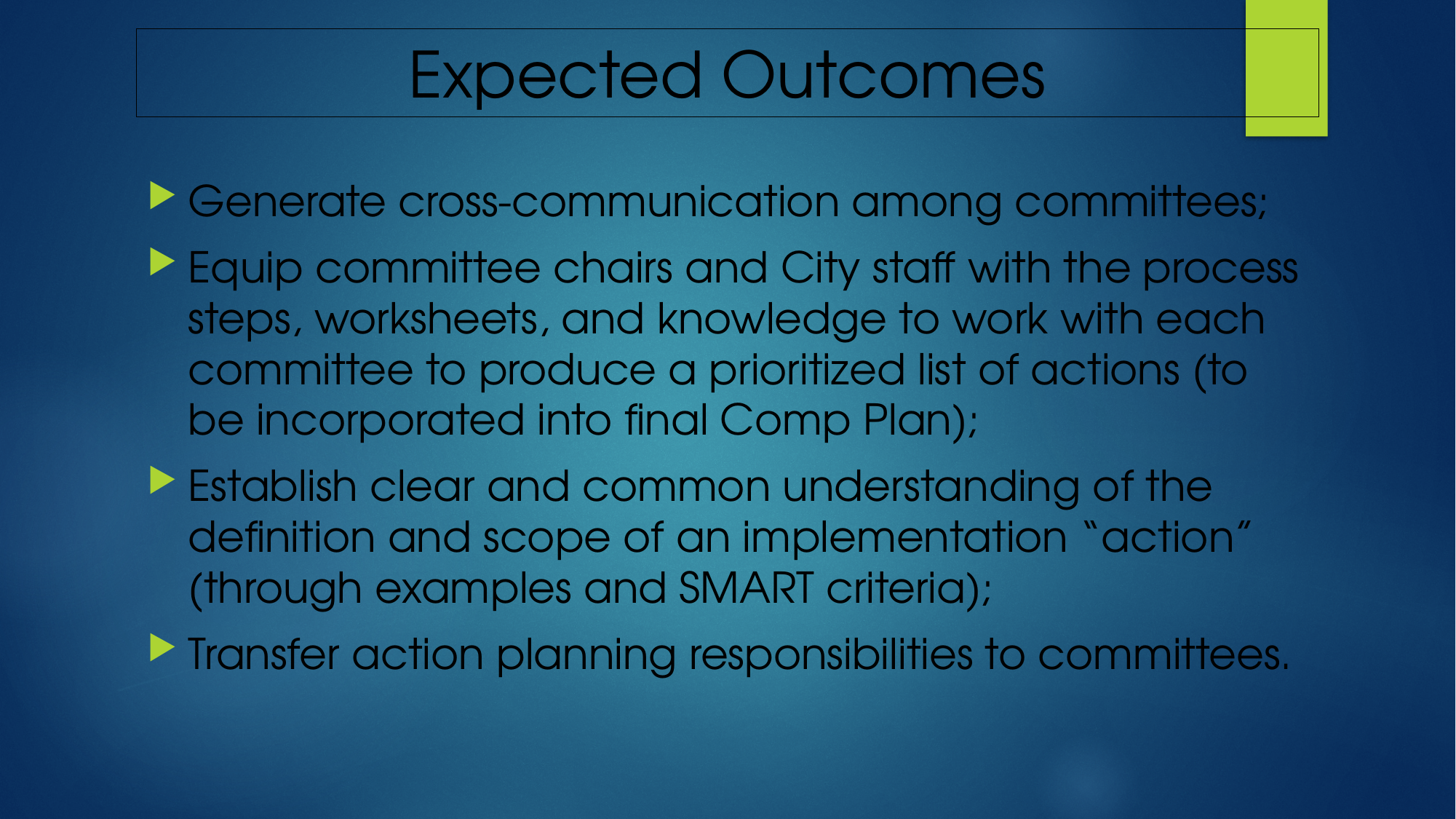

# Expected Outcomes

Generate cross-communication among committees;
Equip committee chairs and City staff with the process steps, worksheets, and knowledge to work with each committee to produce a prioritized list of actions (to be incorporated into final Comp Plan);
Establish clear and common understanding of the definition and scope of an implementation “action” (through examples and SMART criteria);
Transfer action planning responsibilities to committees.